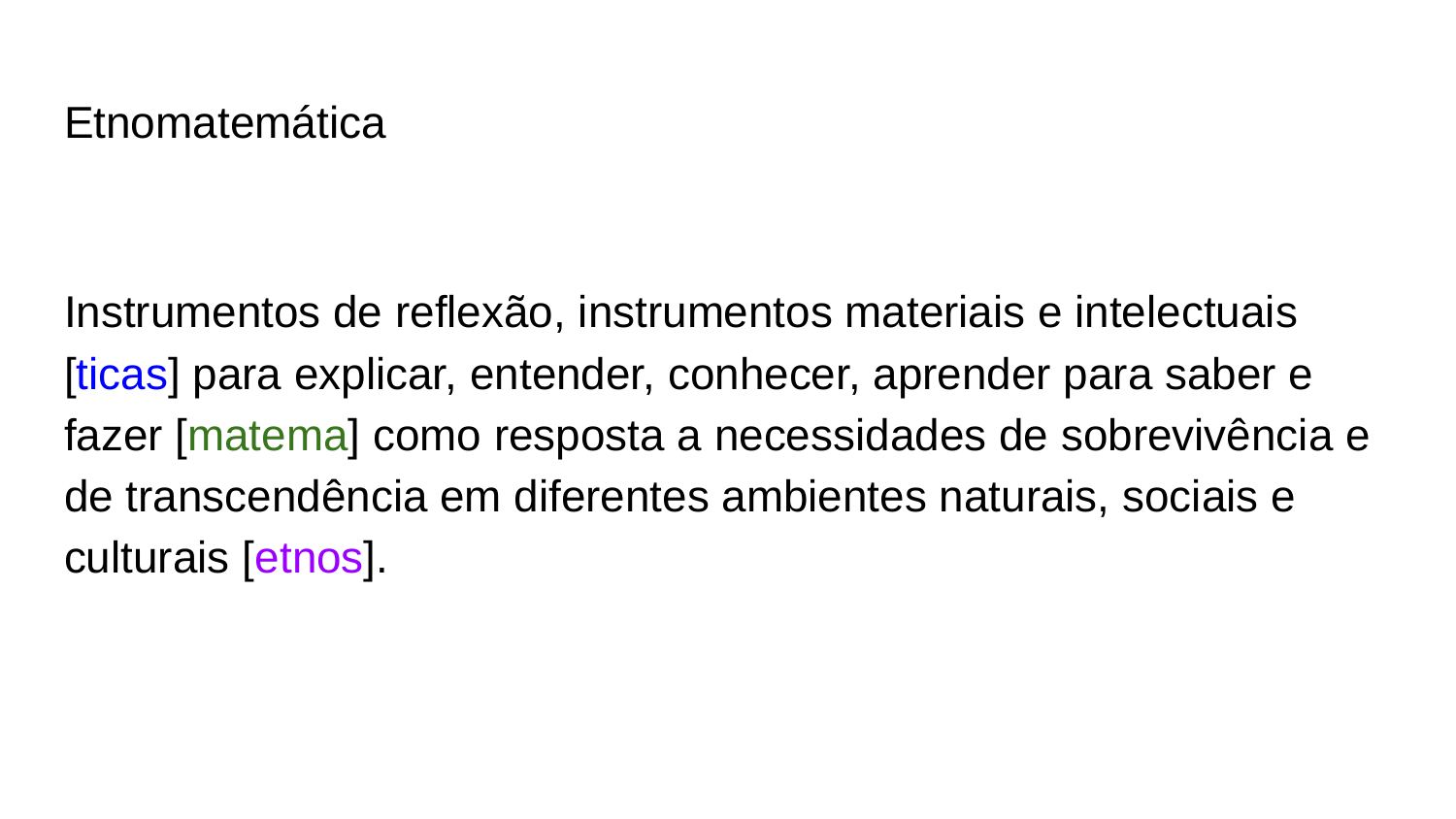

# Etnomatemática

Instrumentos de reflexão, instrumentos materiais e intelectuais [ticas] para explicar, entender, conhecer, aprender para saber e fazer [matema] como resposta a necessidades de sobrevivência e de transcendência em diferentes ambientes naturais, sociais e culturais [etnos].